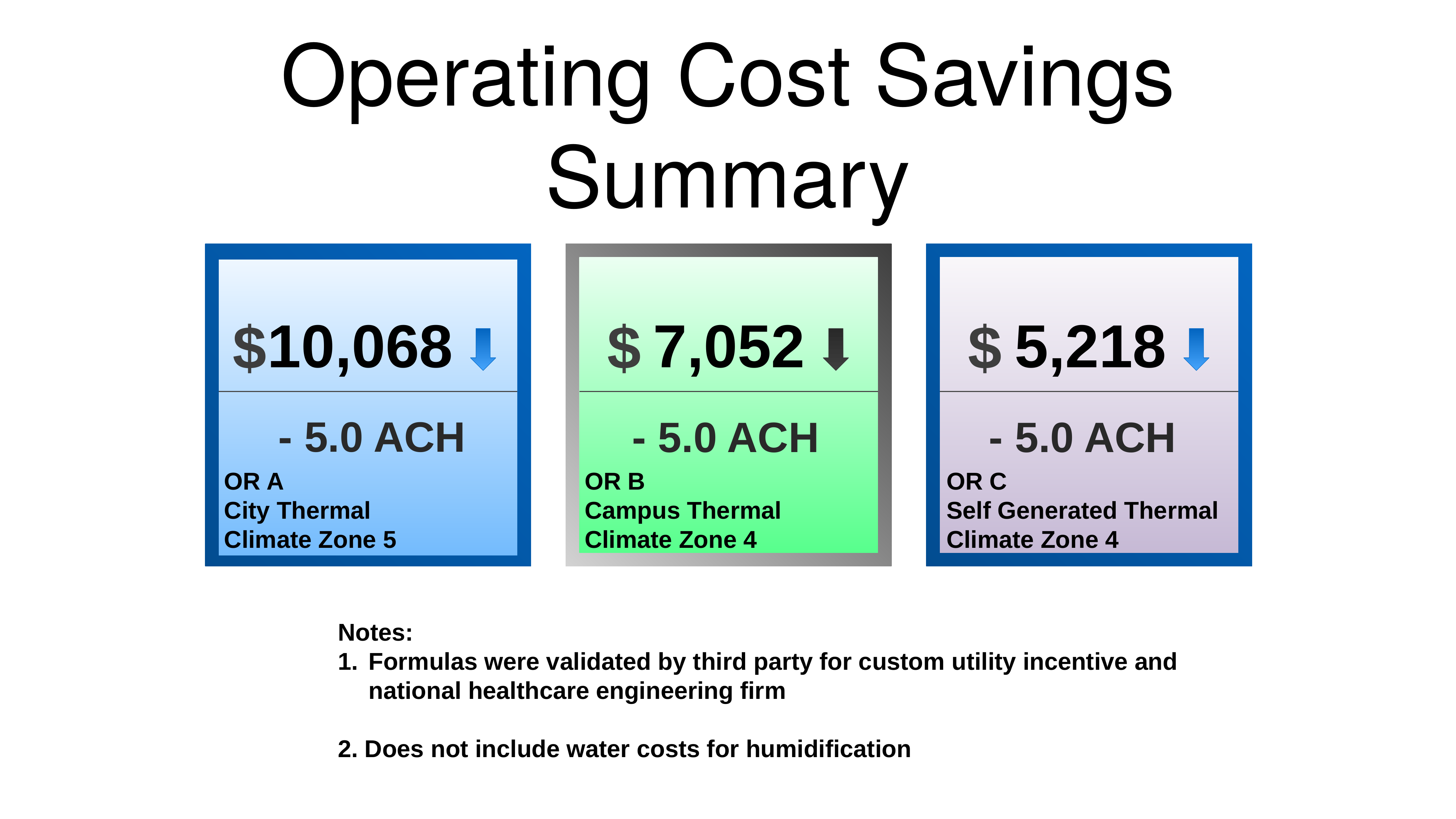

# Operating Cost Savings Summary

10,068
$

- 5.0 ACH
OR A
City Thermal
Climate Zone 5

$

OR B
Campus Thermal
Climate Zone 4

$

OR C
Self Generated Thermal
Climate Zone 4
5,218
7,052
- 5.0 ACH
- 5.0 ACH
Notes:
Formulas were validated by third party for custom utility incentive and national healthcare engineering firm

2. Does not include water costs for humidification